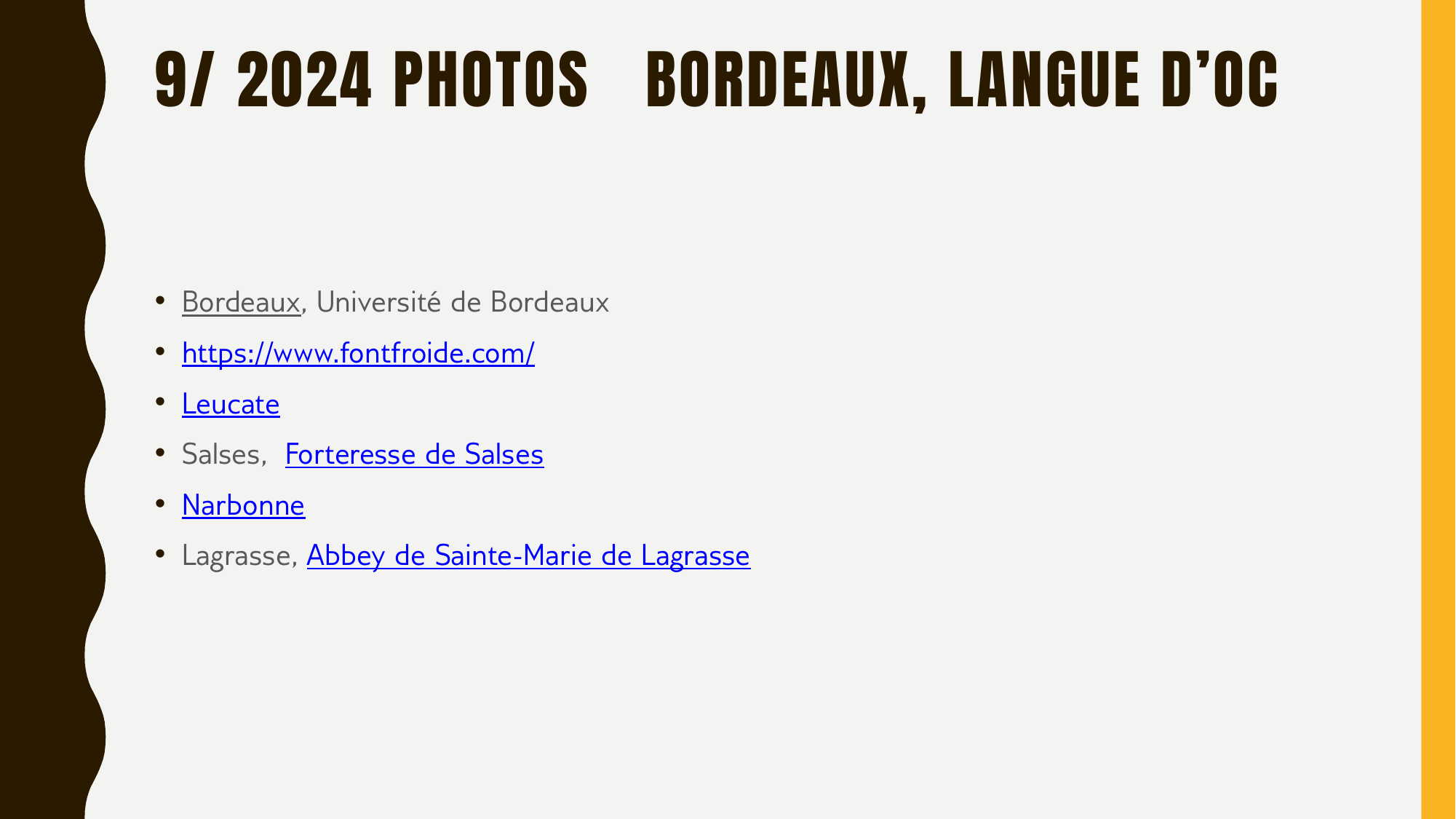

# 9/ 2024 Photos   Bordeaux, Langue d’oc
Bordeaux, Université de Bordeaux
https://www.fontfroide.com/
Leucate
Salses,  Forteresse de Salses
Narbonne
Lagrasse, Abbey de Sainte-Marie de Lagrasse